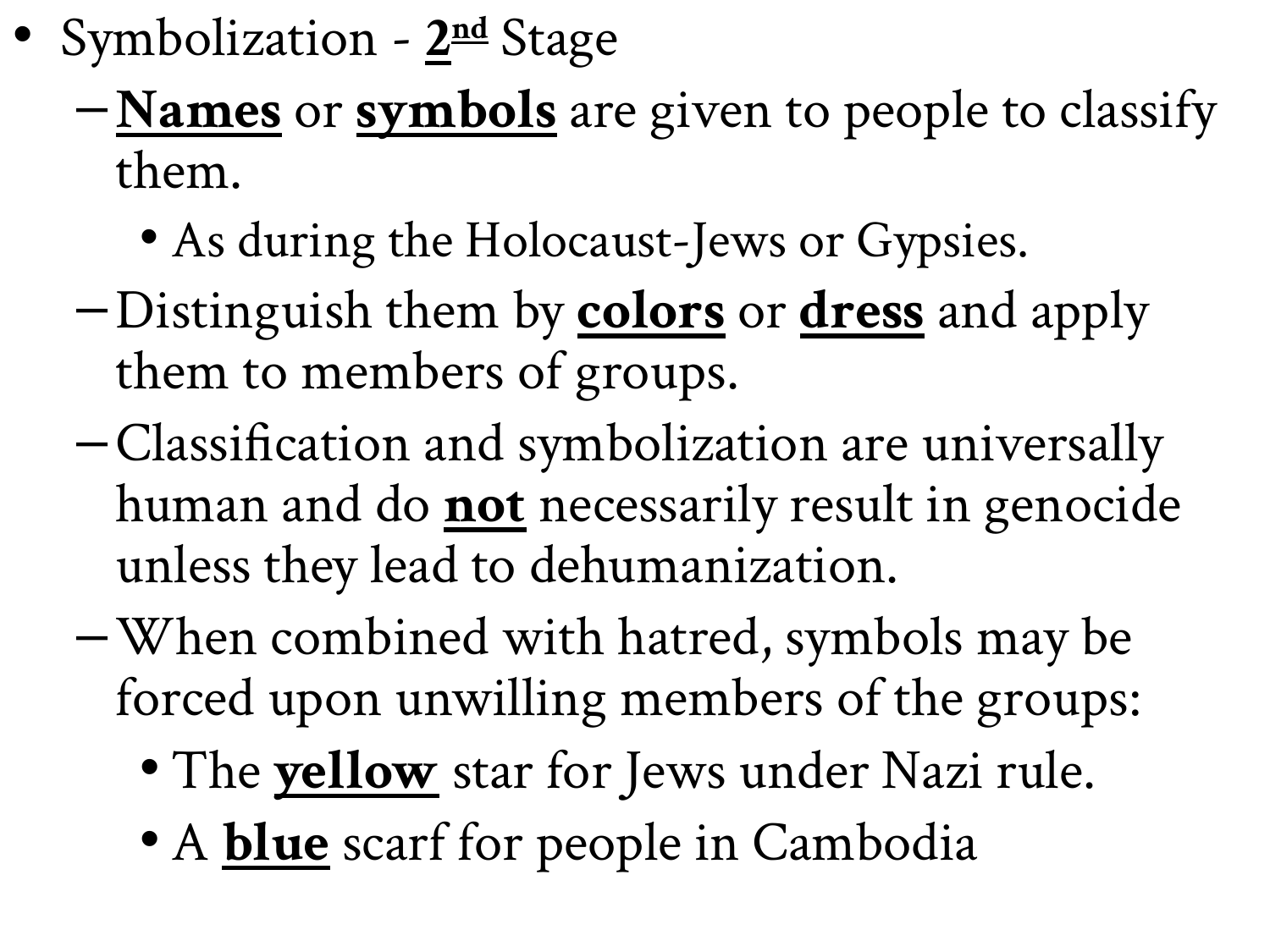

Symbolization - 2nd Stage
Names or symbols are given to people to classify them.
As during the Holocaust-Jews or Gypsies.
Distinguish them by colors or dress and apply them to members of groups.
Classification and symbolization are universally human and do not necessarily result in genocide unless they lead to dehumanization.
When combined with hatred, symbols may be forced upon unwilling members of the groups:
The yellow star for Jews under Nazi rule.
A blue scarf for people in Cambodia